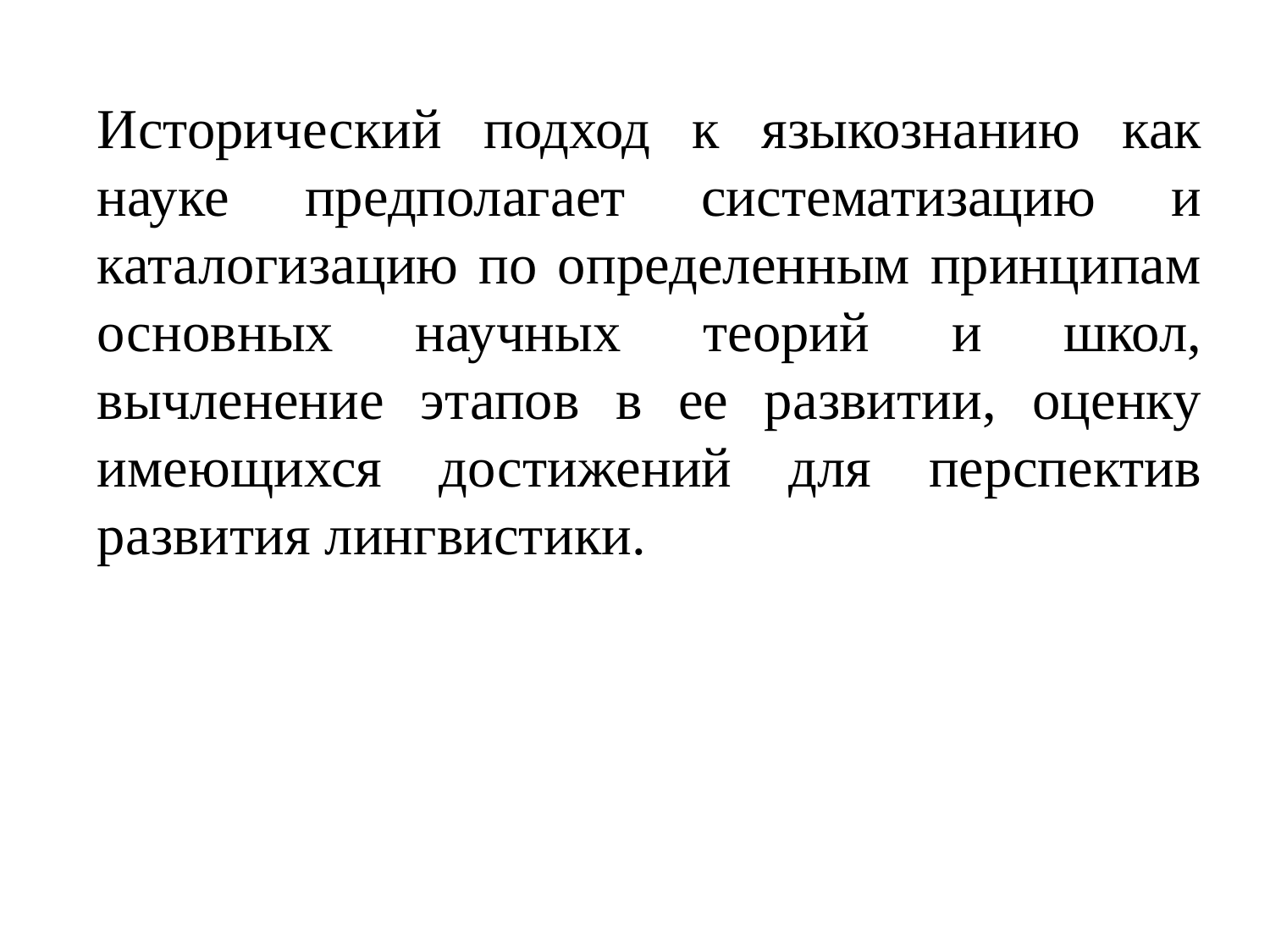

Исторический подход к языкознанию как науке предполагает систематизацию и каталогизацию по определенным принципам основных научных теорий и школ, вычленение этапов в ее развитии, оценку имеющихся достижений для перспектив развития лингвистики.